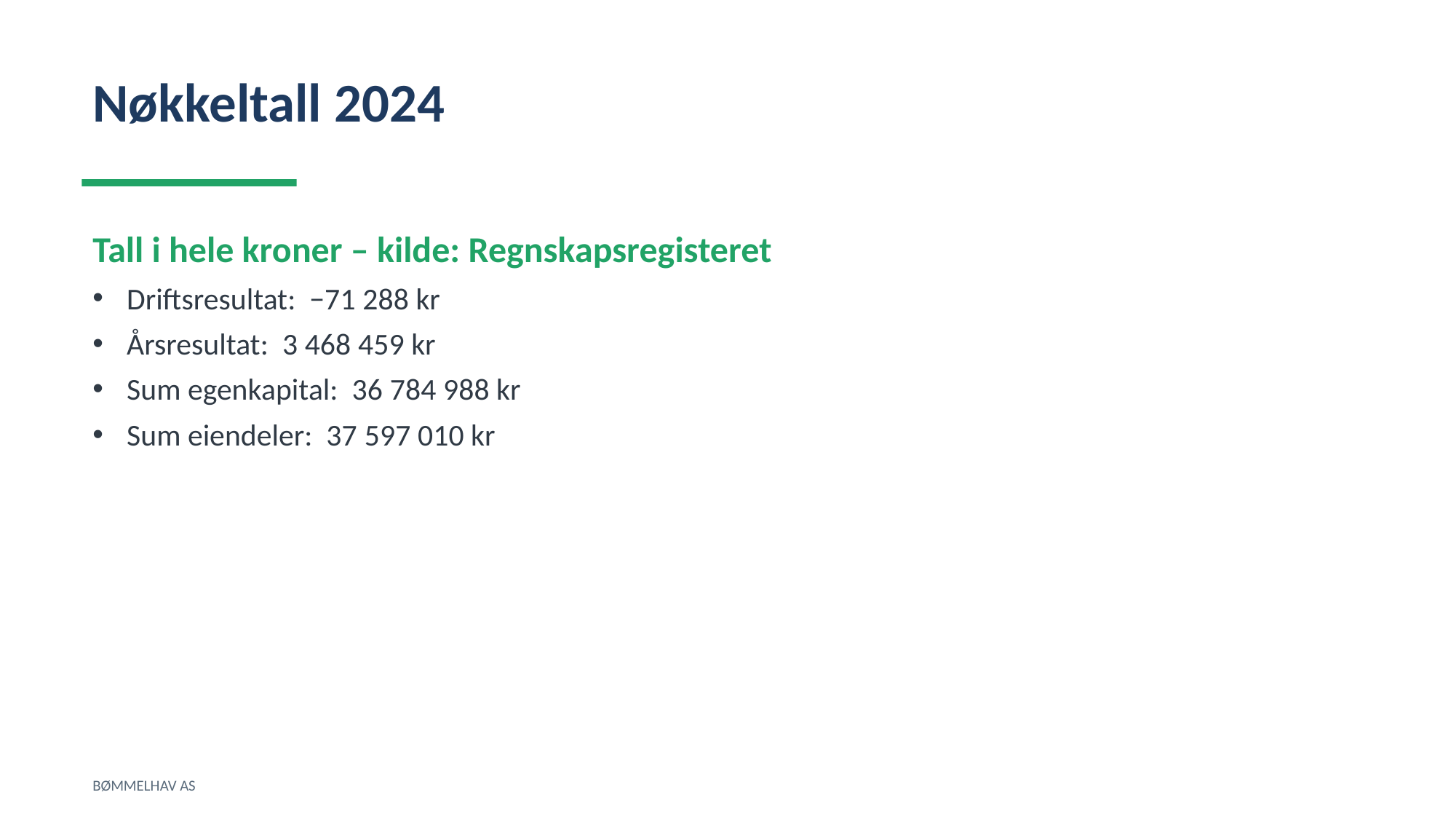

Nøkkeltall 2024

Tall i hele kroner – kilde: Regnskapsregisteret
Driftsresultat:  −71 288 kr
Årsresultat:  3 468 459 kr
Sum egenkapital:  36 784 988 kr
Sum eiendeler:  37 597 010 kr
BØMMELHAV AS